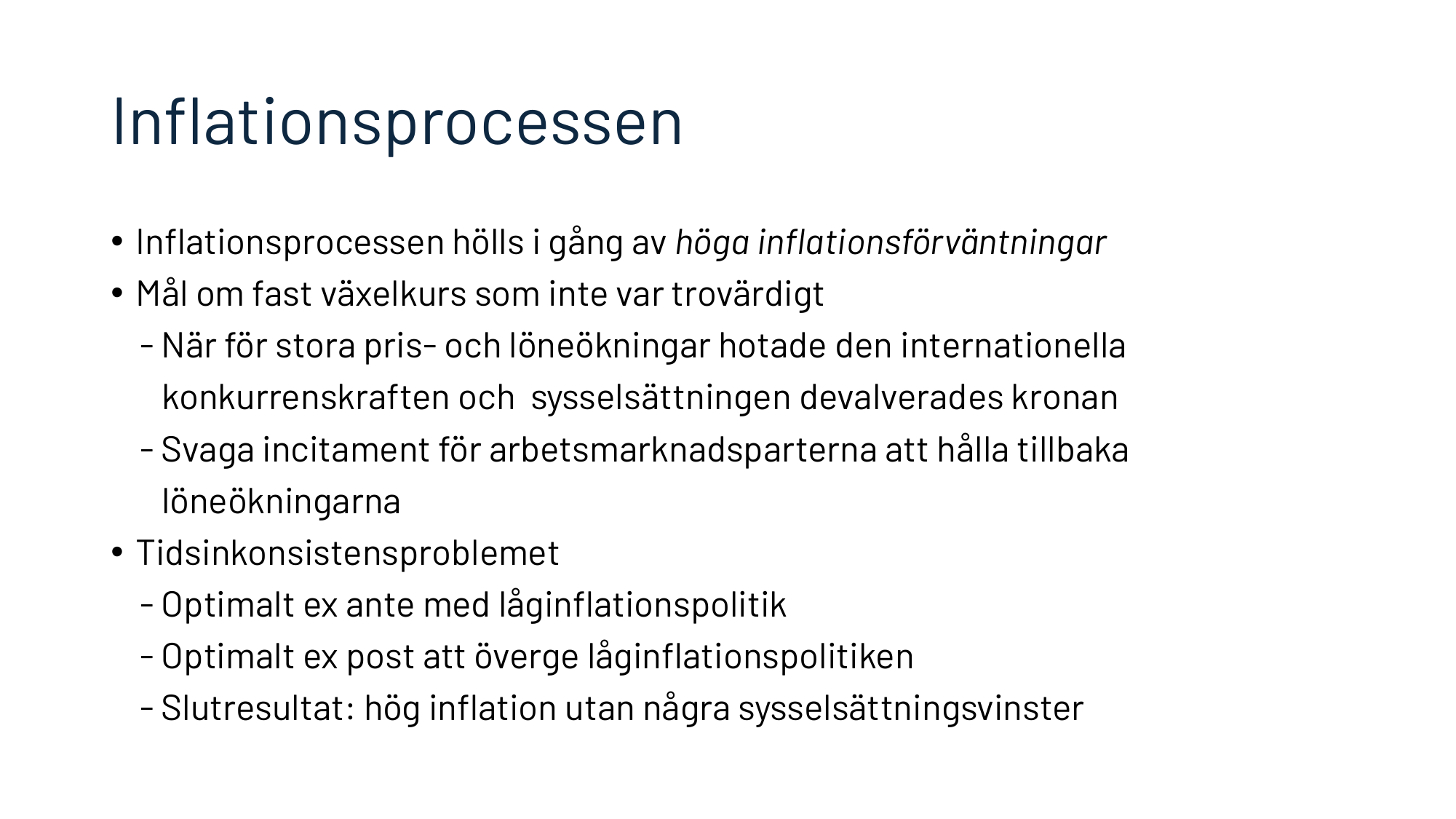

# Inflationsprocessen
Inflationsprocessen hölls i gång av höga inflationsförväntningar
Mål om fast växelkurs som inte var trovärdigt
    - När för stora pris- och löneökningar hotade den internationella
       konkurrenskraften och  sysselsättningen devalverades kronan
    - Svaga incitament för arbetsmarknadsparterna att hålla tillbaka
       löneökningarna
Tidsinkonsistensproblemet
    - Optimalt ex ante med låginflationspolitik
    - Optimalt ex post att överge låginflationspolitiken
    - Slutresultat: hög inflation utan några sysselsättningsvinster